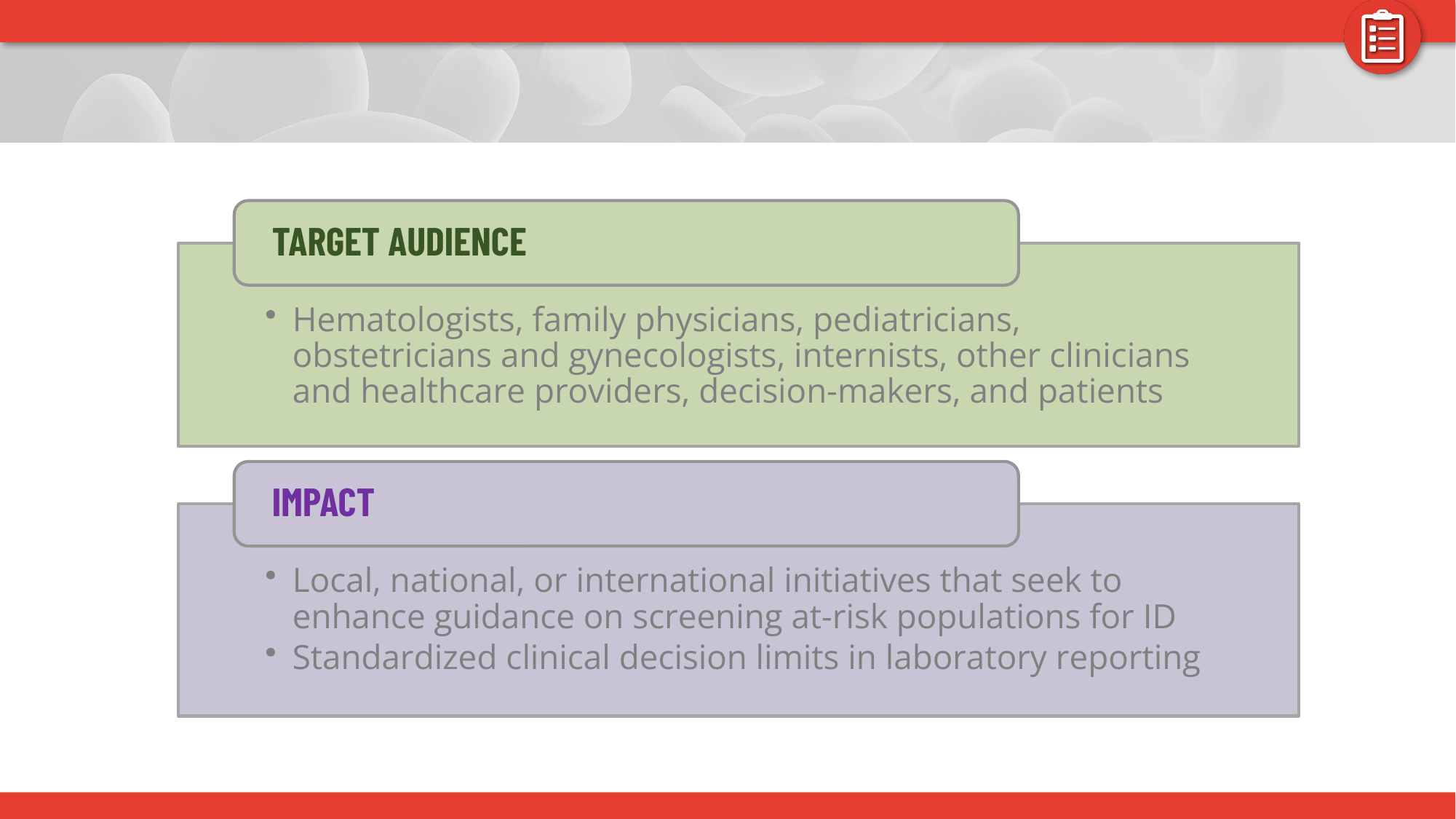

Hematologists, family physicians, pediatricians, obstetricians and gynecologists, internists, other clinicians and healthcare providers, decision-makers, and patients
TARGET AUDIENCE
Local, national, or international initiatives that seek to enhance guidance on screening at-risk populations for ID
Standardized clinical decision limits in laboratory reporting
IMPACT